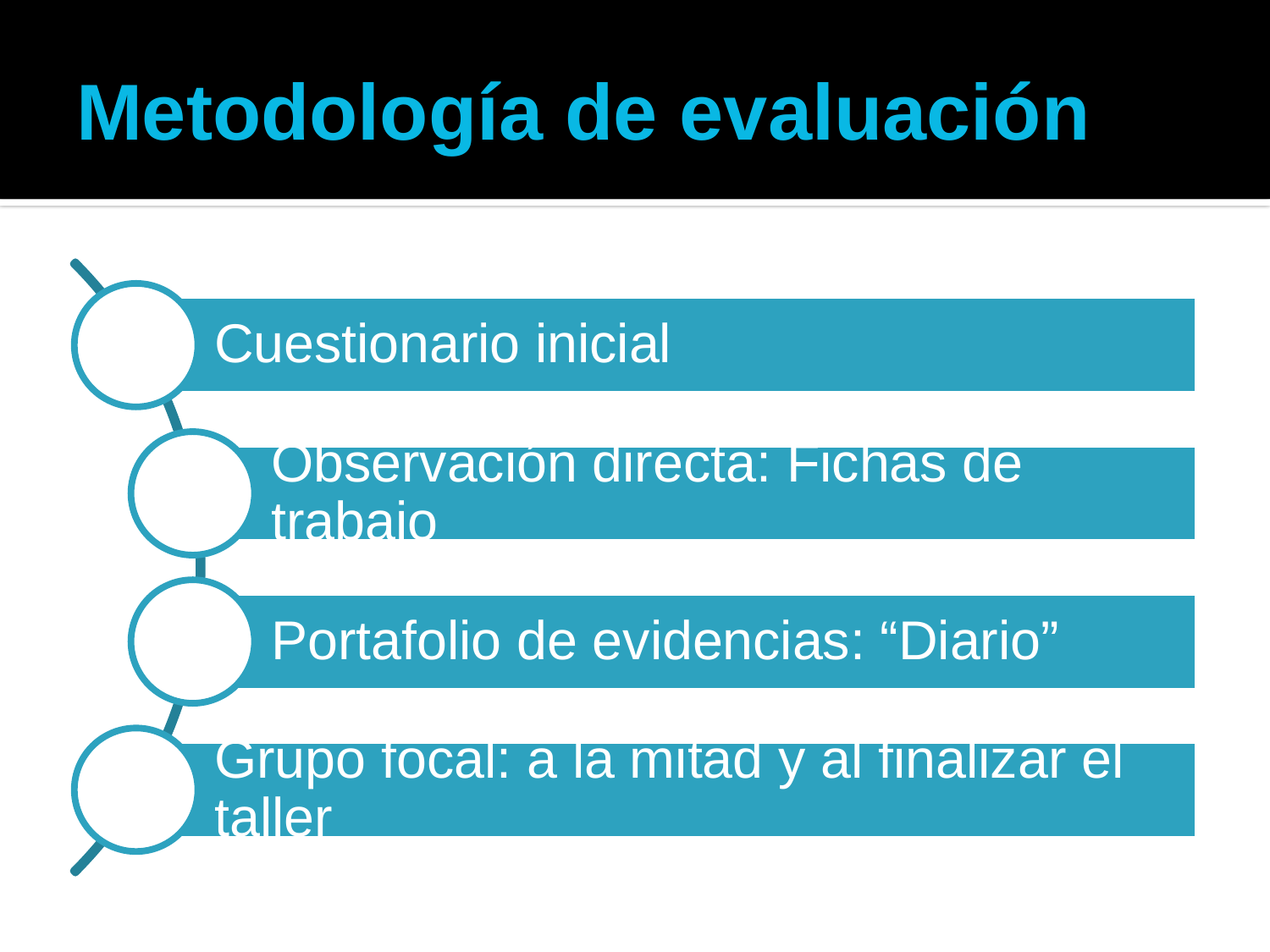

# Metodología de evaluación
Cuestionario inicial
Observación directa: Fichas de trabajo
Portafolio de evidencias: “Diario”
Grupo focal: a la mitad y al finalizar el taller